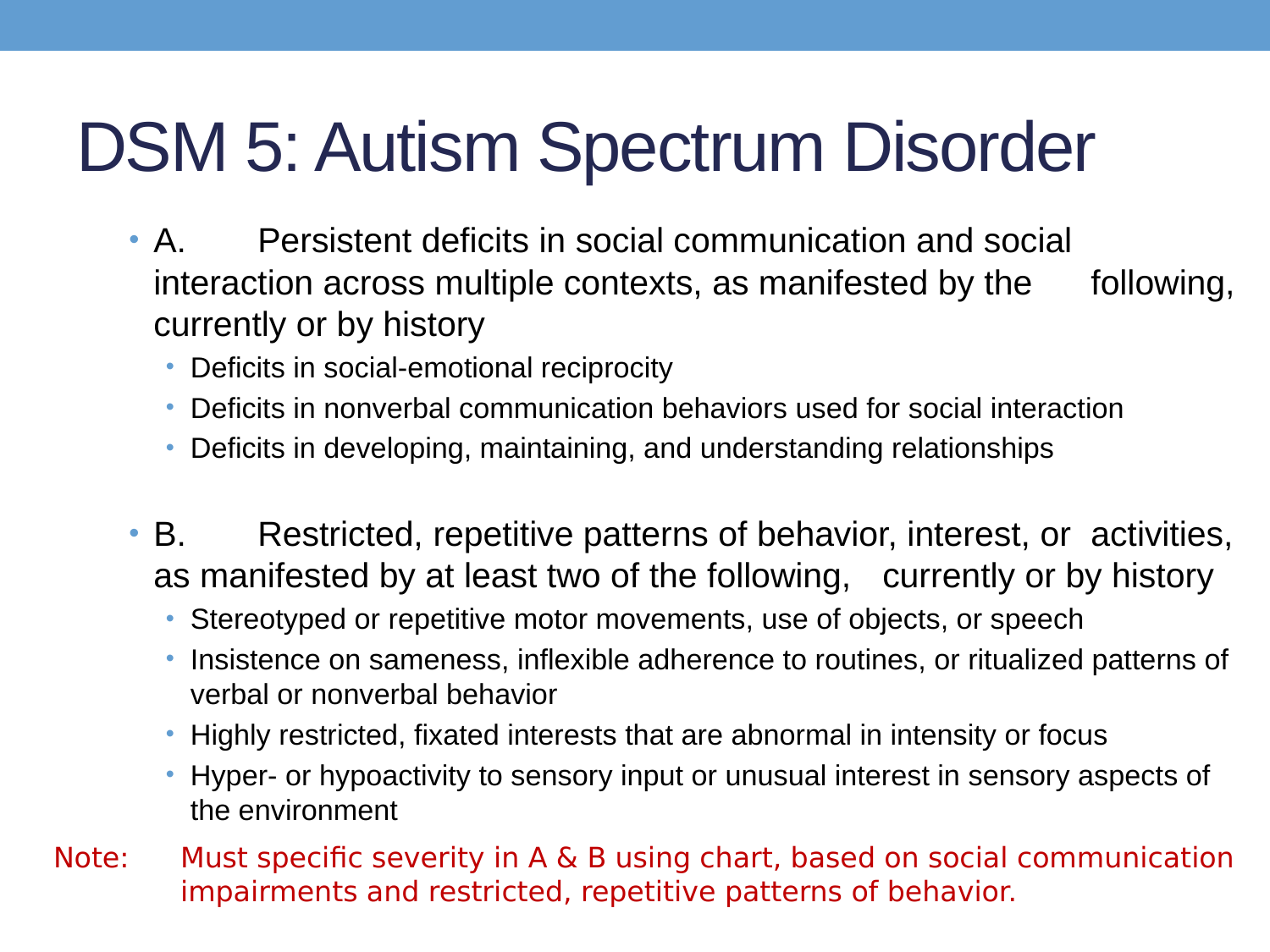

# DSM 5: Autism Spectrum Disorder
A.	Persistent deficits in social communication and social 	interaction across multiple contexts, as manifested by the 	following, currently or by history
Deficits in social-emotional reciprocity
Deficits in nonverbal communication behaviors used for social interaction
Deficits in developing, maintaining, and understanding relationships

B.	Restricted, repetitive patterns of behavior, interest, or 	activities, as manifested by at least two of the following, 	currently or by history
Stereotyped or repetitive motor movements, use of objects, or speech
Insistence on sameness, inflexible adherence to routines, or ritualized patterns of verbal or nonverbal behavior
Highly restricted, fixated interests that are abnormal in intensity or focus
Hyper- or hypoactivity to sensory input or unusual interest in sensory aspects of the environment
Note: 	Must specific severity in A & B using chart, based on social communication
	impairments and restricted, repetitive patterns of behavior.